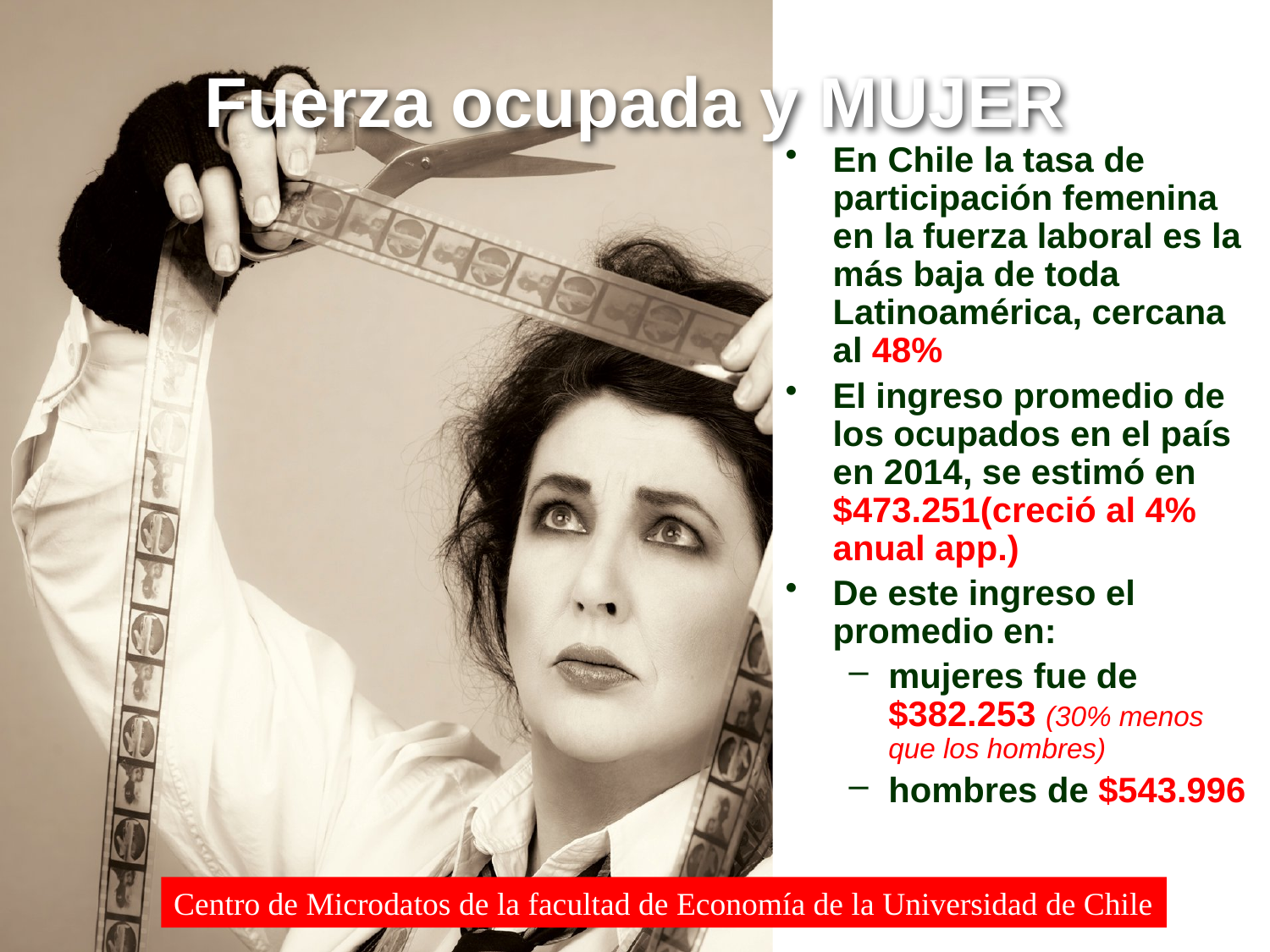

En Chile la tasa de participación femenina en la fuerza laboral es la más baja de toda Latinoamérica, cercana al 48%
El ingreso promedio de los ocupados en el país en 2014, se estimó en $473.251(creció al 4% anual app.)
De este ingreso el promedio en:
mujeres fue de $382.253 (30% menos que los hombres)
hombres de $543.996
Fuerza ocupada y MUJER
Centro de Microdatos de la facultad de Economía de la Universidad de Chile